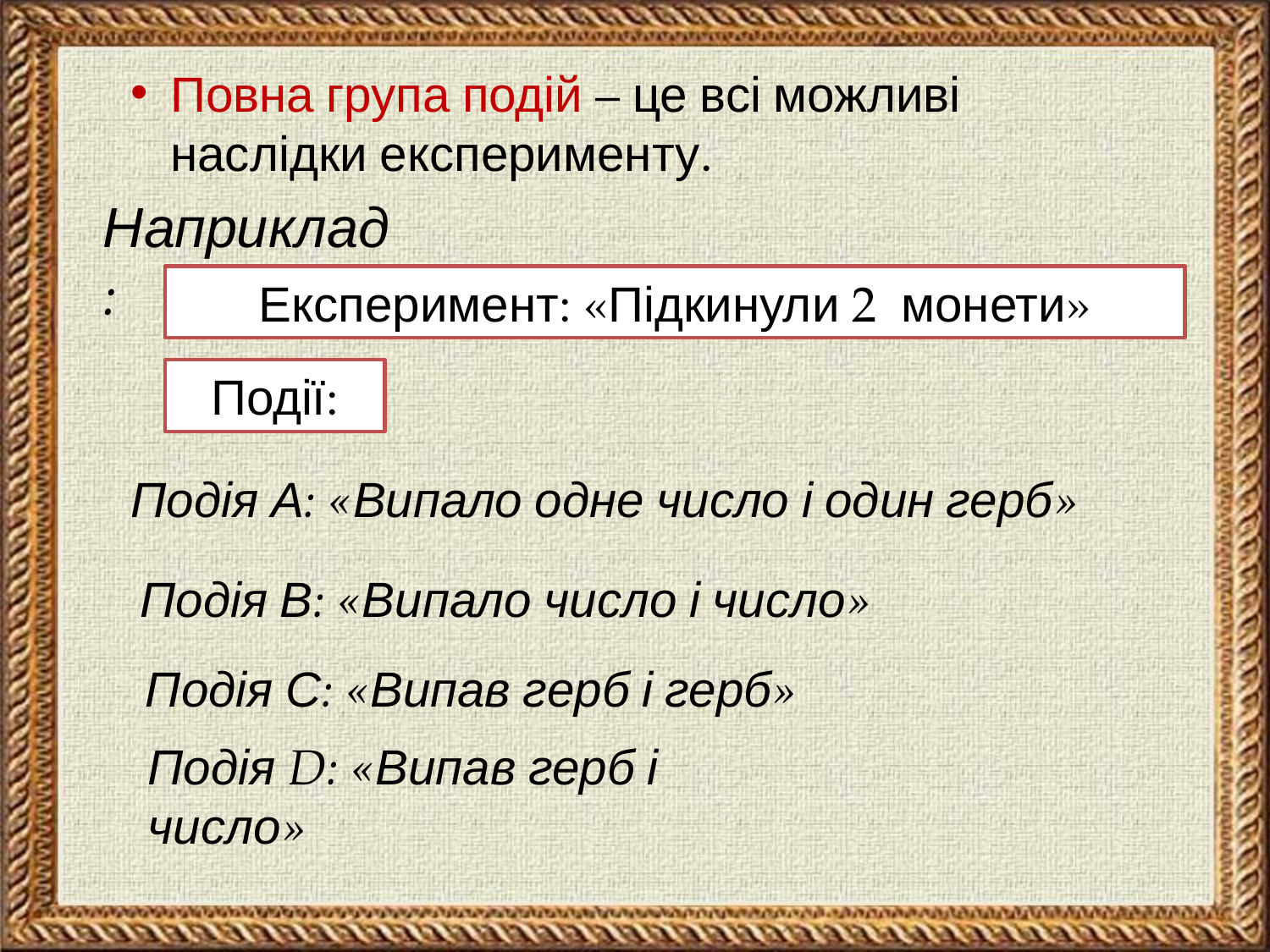

Повна група подій – це всі можливі наслідки експерименту.
Наприклад:
Експеримент: «Підкинули 2  монети»
Події:
Подія А: «Випало одне число і один герб»
Подія В: «Випало число і число»
Подія С: «Випав герб і герб»
Подія D: «Випав герб і число»